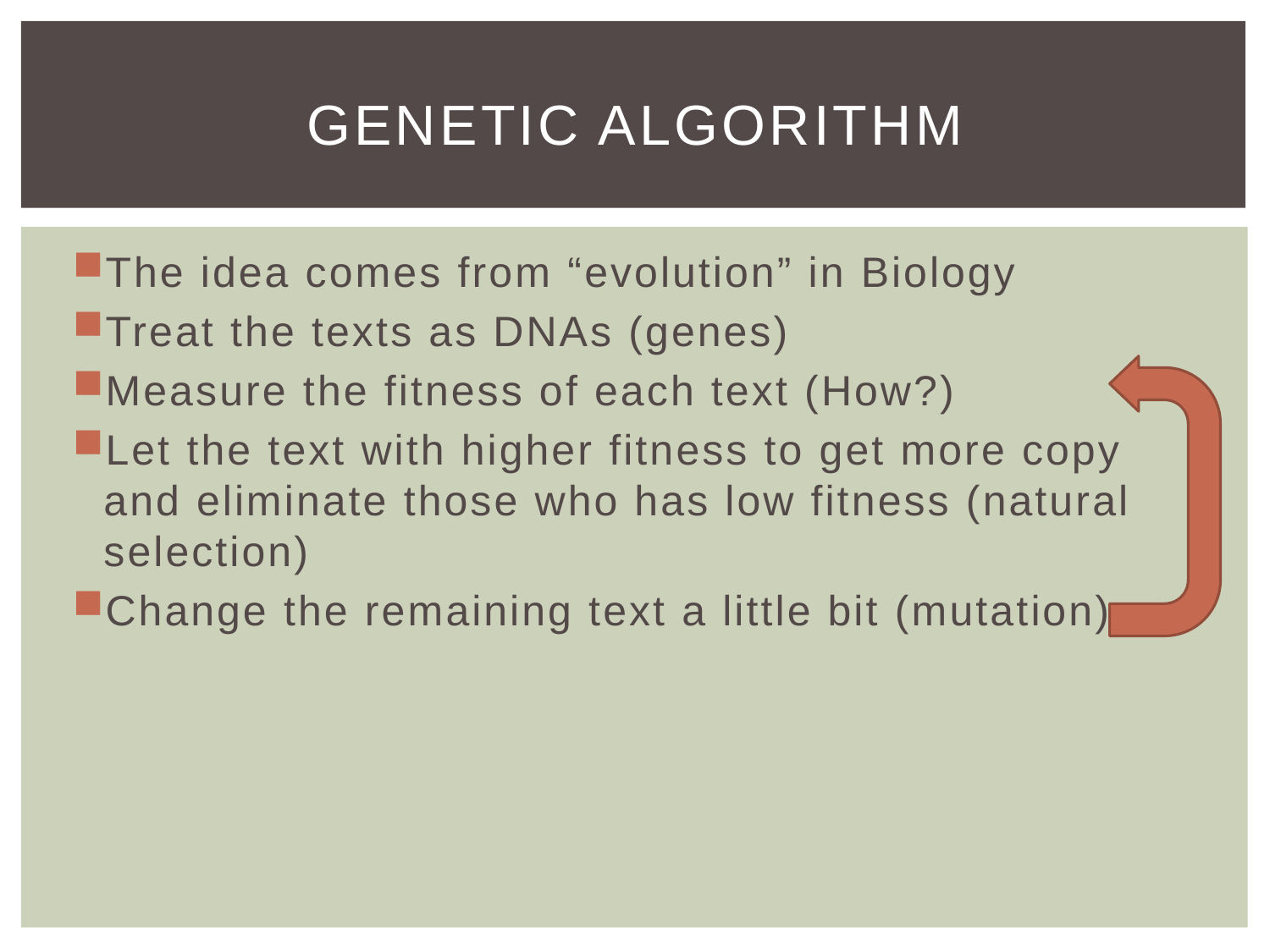

# GENETIC ALGORITHM
The idea comes from “evolution” in Biology
Treat the texts as DNAs (genes)
Measure the fitness of each text (How?)
Let the text with higher fitness to get more copy and eliminate those who has low fitness (natural selection)
Change the remaining text a little bit (mutation)